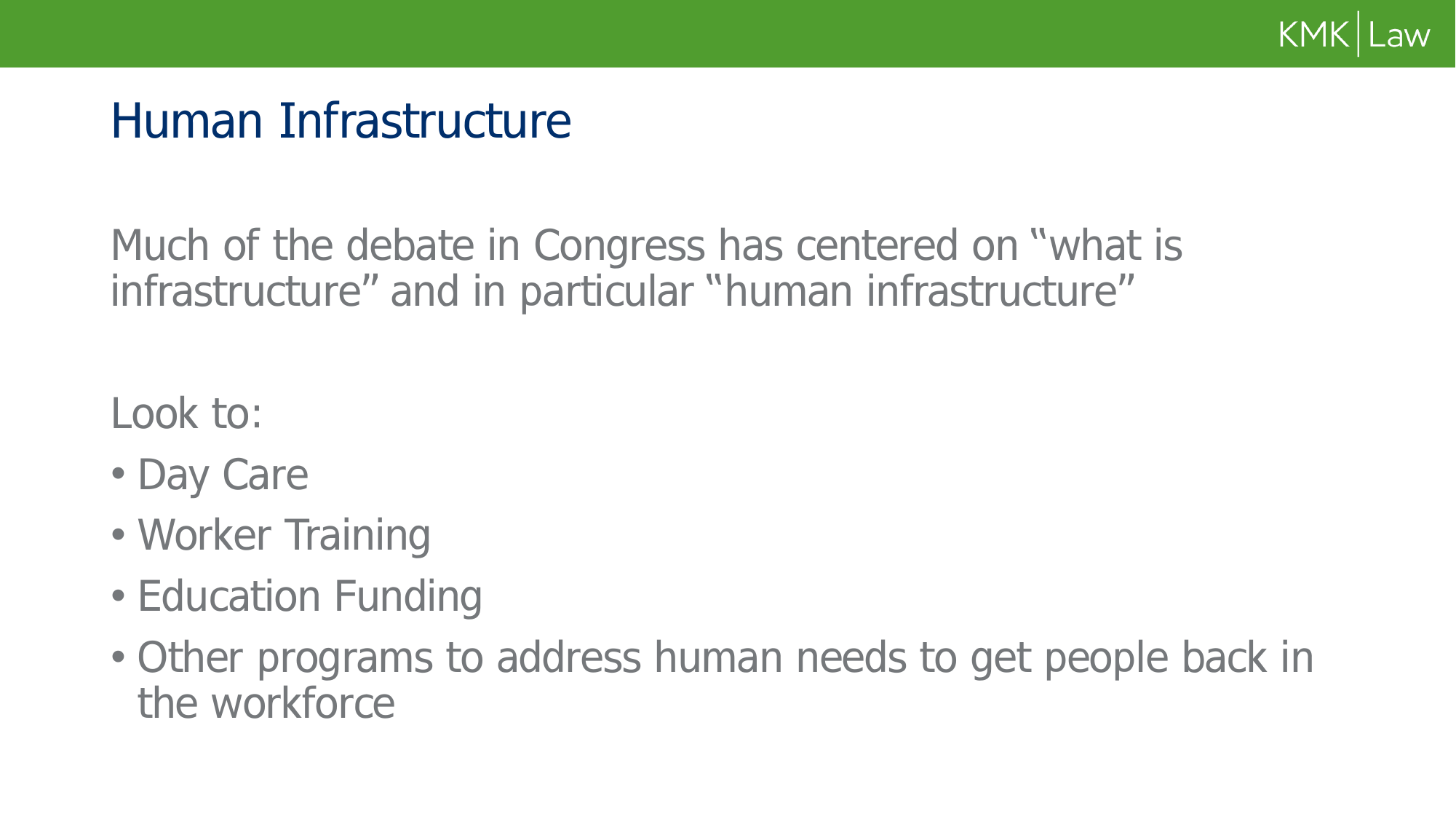

# Human Infrastructure
Much of the debate in Congress has centered on “what is infrastructure” and in particular “human infrastructure”

Look to:
Day Care
Worker Training
Education Funding
Other programs to address human needs to get people back in the workforce